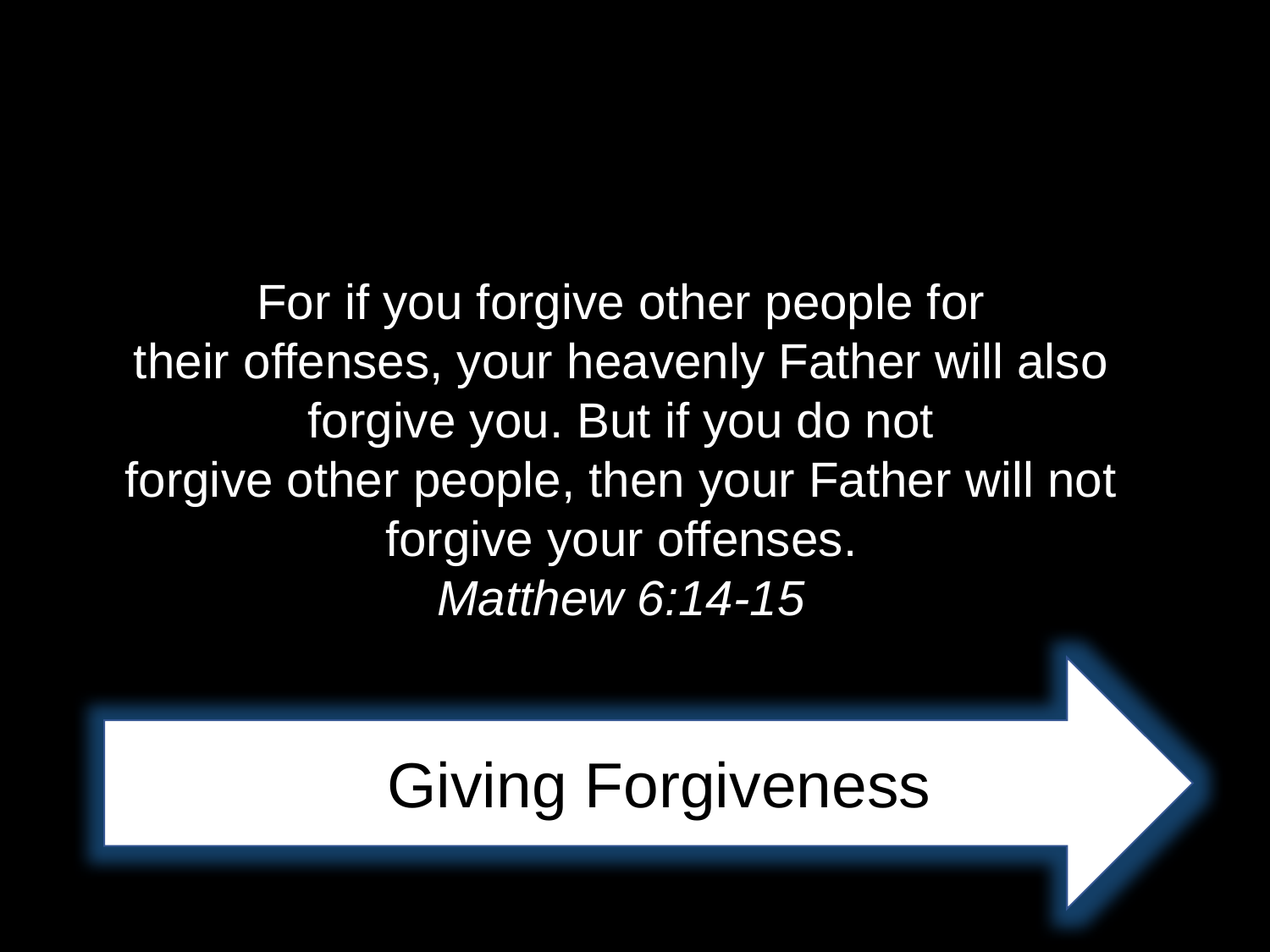

For if you forgive other people for their offenses, your heavenly Father will also forgive you. But if you do not forgive other people, then your Father will not forgive your offenses.
Matthew 6:14-15

Giving Forgiveness